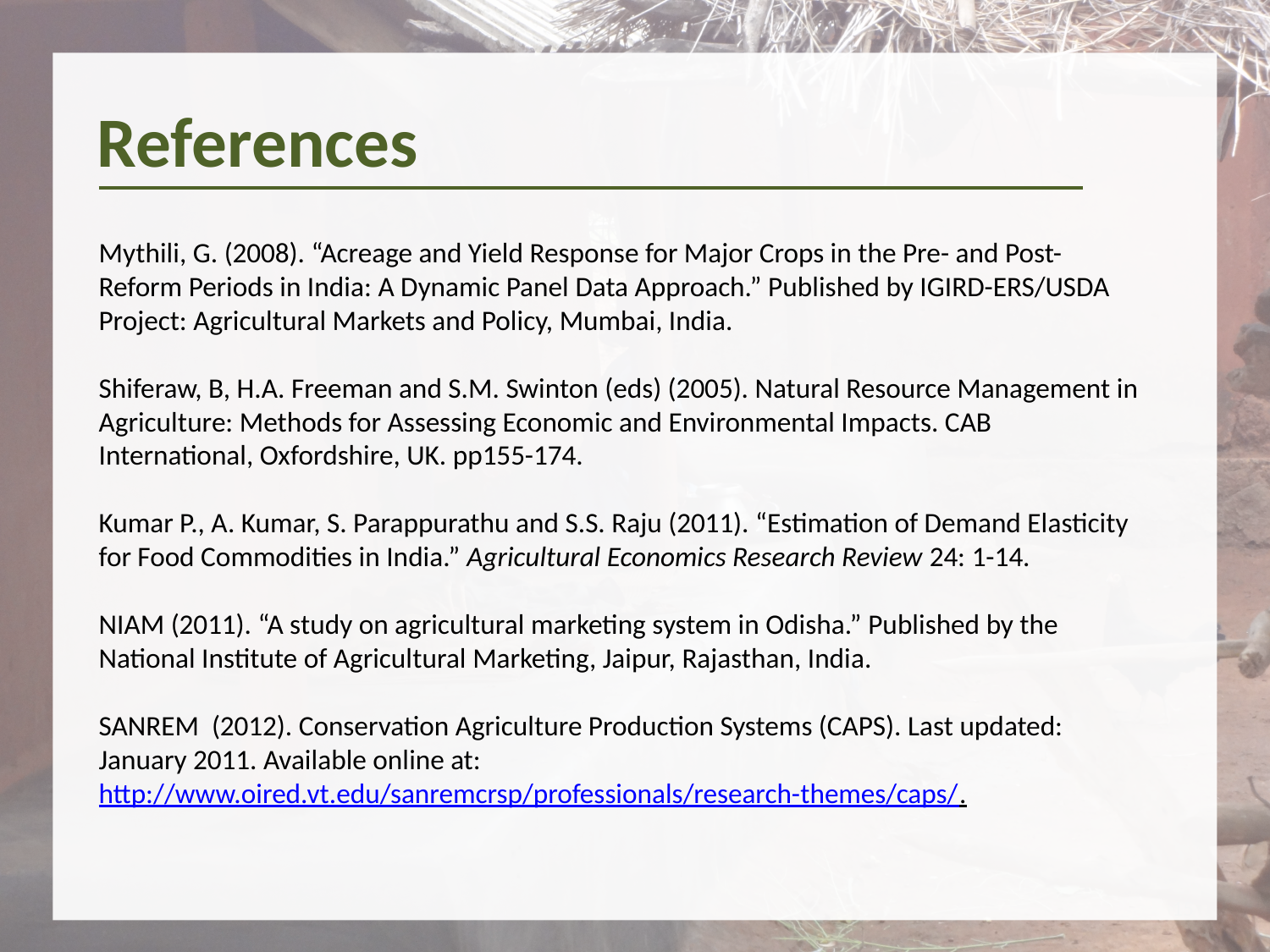

References

Mythili, G. (2008). “Acreage and Yield Response for Major Crops in the Pre- and Post- Reform Periods in India: A Dynamic Panel Data Approach.” Published by IGIRD-ERS/USDA Project: Agricultural Markets and Policy, Mumbai, India.

Shiferaw, B, H.A. Freeman and S.M. Swinton (eds) (2005). Natural Resource Management in Agriculture: Methods for Assessing Economic and Environmental Impacts. CAB International, Oxfordshire, UK. pp155-174.

Kumar P., A. Kumar, S. Parappurathu and S.S. Raju (2011). “Estimation of Demand Elasticity for Food Commodities in India.” Agricultural Economics Research Review 24: 1-14.

NIAM (2011). “A study on agricultural marketing system in Odisha.” Published by the National Institute of Agricultural Marketing, Jaipur, Rajasthan, India.

SANREM  (2012). Conservation Agriculture Production Systems (CAPS). Last updated: January 2011. Available online at: http://www.oired.vt.edu/sanremcrsp/professionals/research-themes/caps/.

15